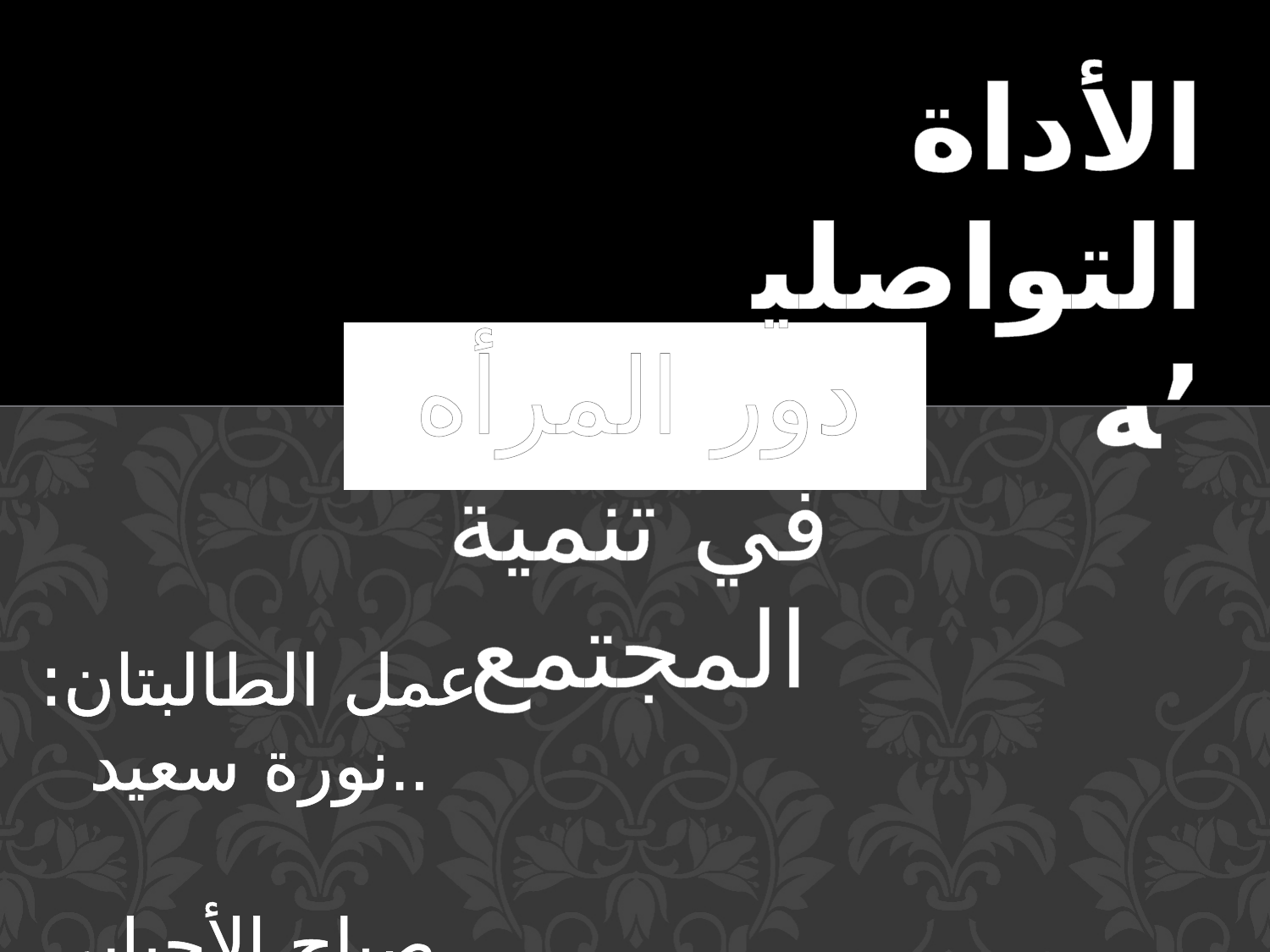

الأداة التواصليه’
دور المرأه في تنمية المجتمع
عمل الطالبتان: نورة سعيد..
                 صباح الأحبابي..
..Dالصف:الحادي عشر العلمي